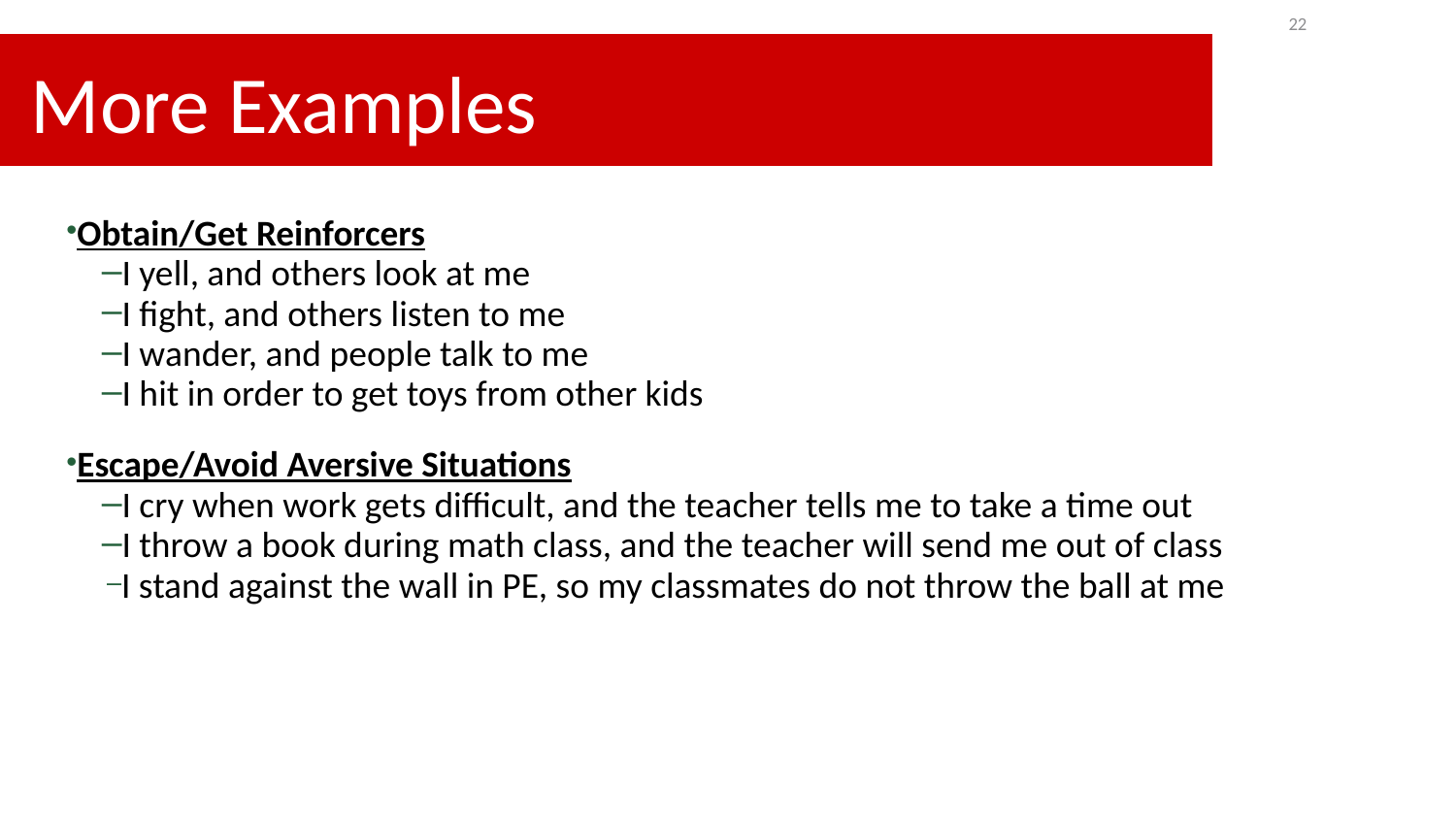

22
More Examples

Obtain/Get Reinforcers
I yell, and others look at me
I fight, and others listen to me
I wander, and people talk to me
I hit in order to get toys from other kids

Escape/Avoid Aversive Situations
I cry when work gets difficult, and the teacher tells me to take a time out
I throw a book during math class, and the teacher will send me out of class
I stand against the wall in PE, so my classmates do not throw the ball at me